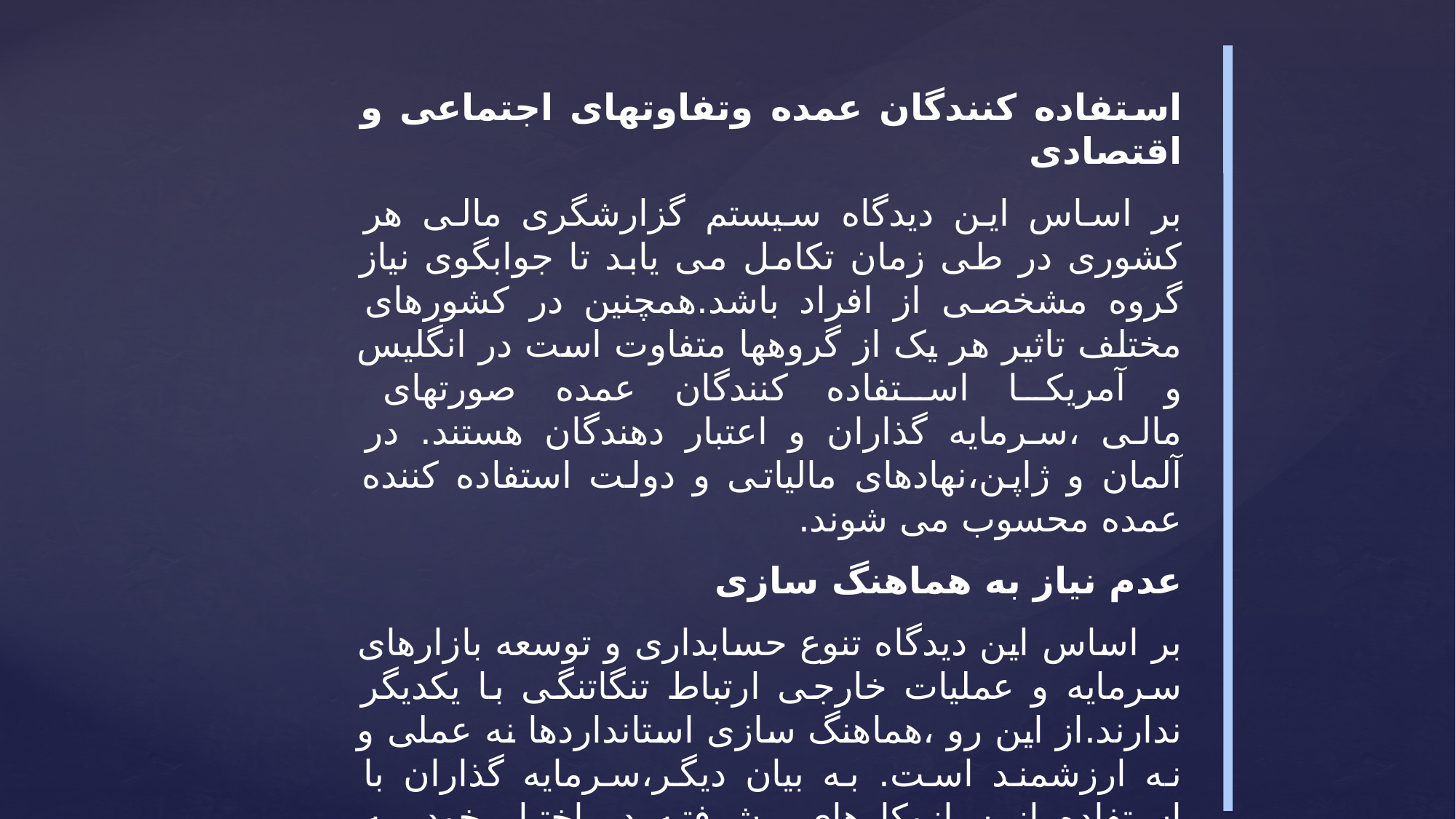

استفاده کنندگان عمده وتفاوتهای اجتماعی و اقتصادی
بر اساس این دیدگاه سیستم گزارشگری مالی هر کشوری در طی زمان تکامل می یابد تا جوابگوی نیاز گروه مشخصی از افراد باشد.همچنین در کشورهای مختلف تاثیر هر یک از گروهها متفاوت است در انگلیس و آمریکا استفاده کنندگان عمده صورتهای مالی ،سرمایه گذاران و اعتبار دهندگان هستند. در آلمان و ژاپن،نهادهای مالیاتی و دولت استفاده کننده عمده محسوب می شوند.
عدم نیاز به هماهنگ سازی
بر اساس این دیدگاه تنوع حسابداری و توسعه بازارهای سرمایه و عملیات خارجی ارتباط تنگاتنگی با یکدیگر ندارند.از این رو ،هماهنگ سازی استانداردها نه عملی و نه ارزشمند است. به بیان دیگر،سرمایه گذاران با استفاده از سازوکارهای پیشرفته در اختیار خود ،به اطلاعات مورد نیاز دست می یابند ،بنابراین آنها منتظر تهیه و ارائه اطلاعات مبتنی بر استانداردهای بین المللی نمی مانند.